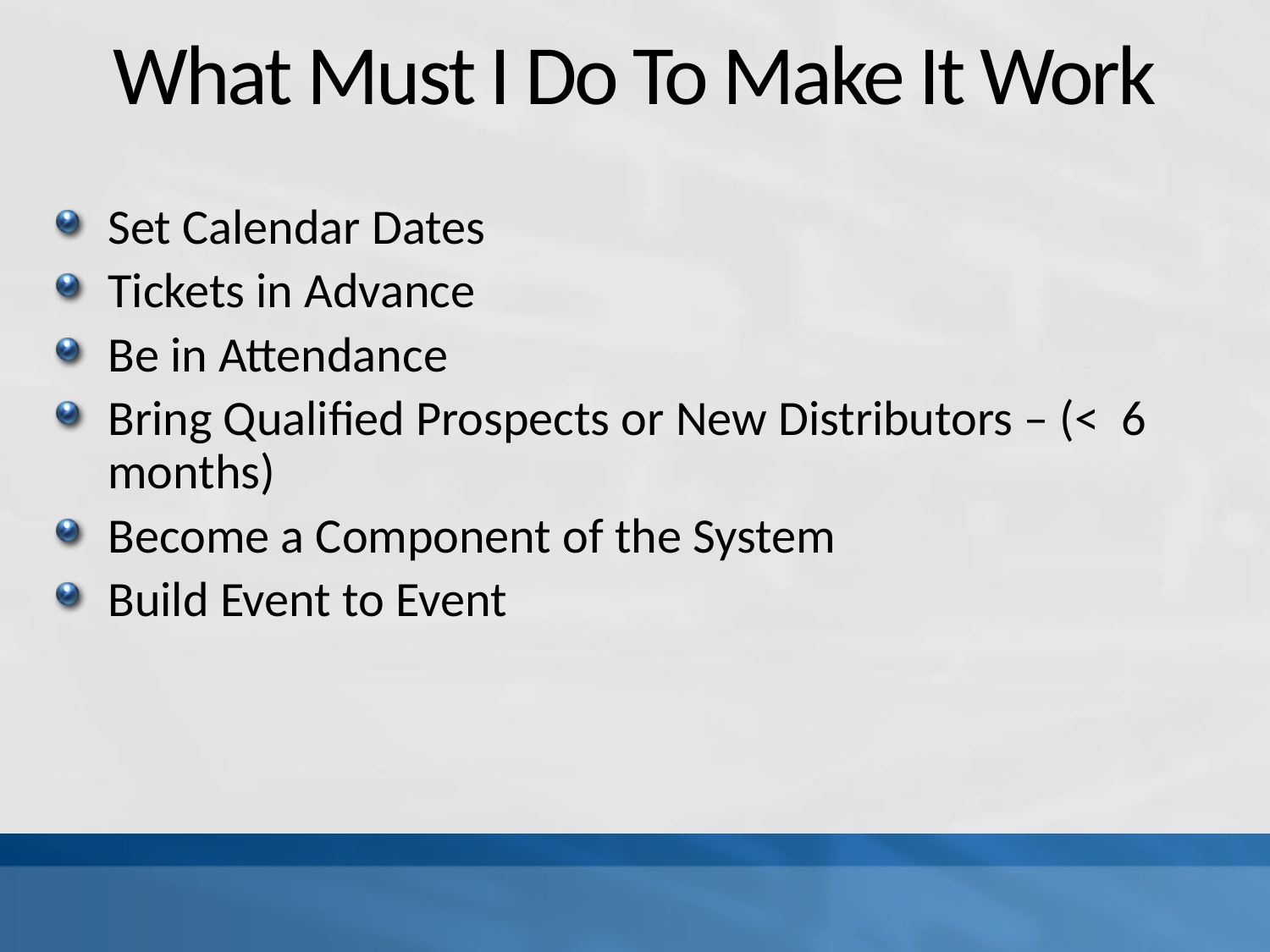

# What Must I Do To Make It Work
Set Calendar Dates
Tickets in Advance
Be in Attendance
Bring Qualified Prospects or New Distributors – (<  6 months)
Become a Component of the System
Build Event to Event